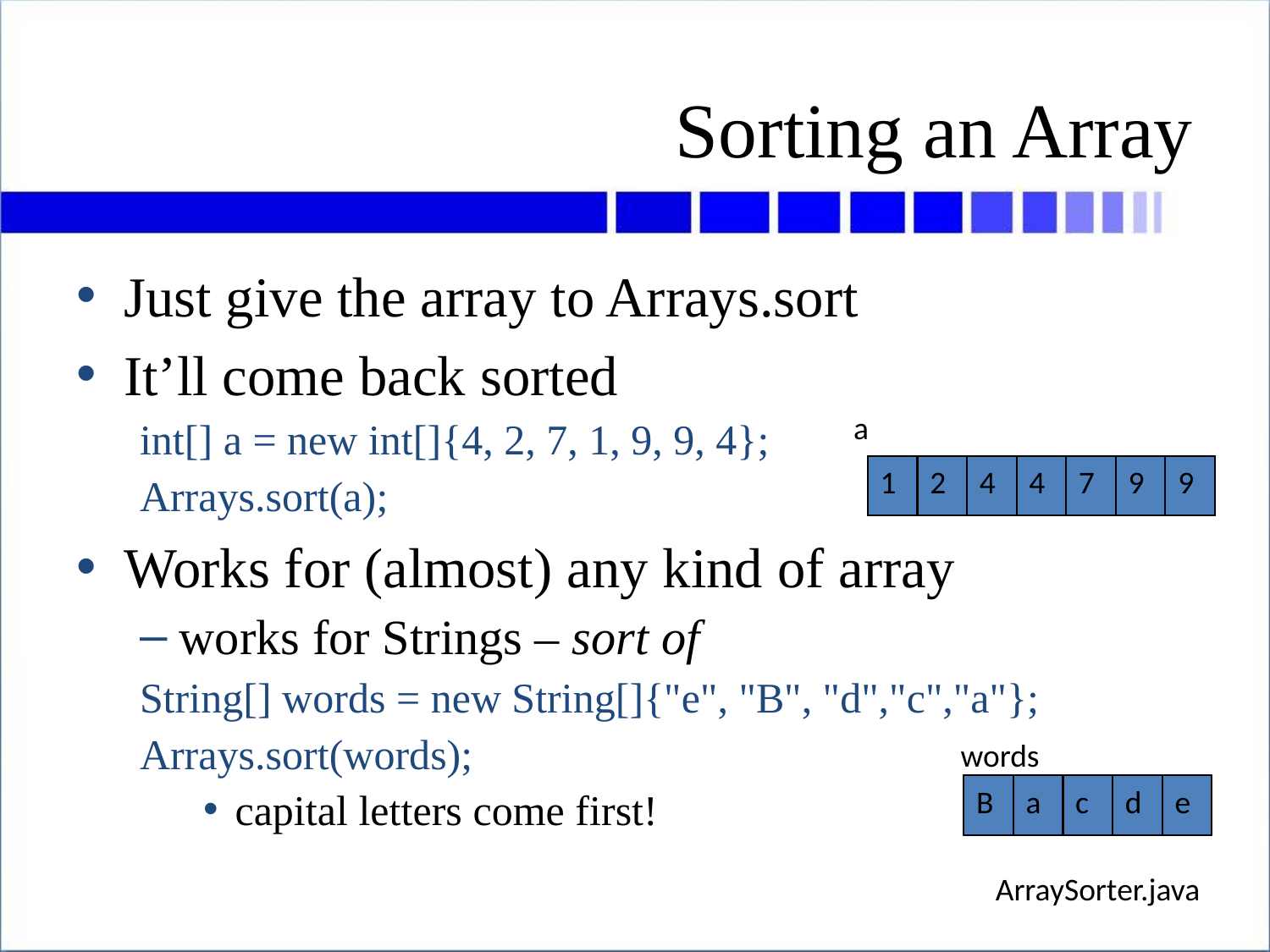

# Sorting an Array
Just give the array to Arrays.sort
It’ll come back sorted
int[] a = new int[]{4, 2, 7, 1, 9, 9, 4};
Arrays.sort(a);
Works for (almost) any kind of array
works for Strings – sort of
String[] words = new String[]{"e", "B", "d","c","a"};
Arrays.sort(words);
capital letters come first!
a
0
0
0
0
0
0
0
4
2
7
1
9
9
4
1
2
4
4
7
9
9
words
e
B
d
c
a
B
a
c
d
e
ArraySorter.java